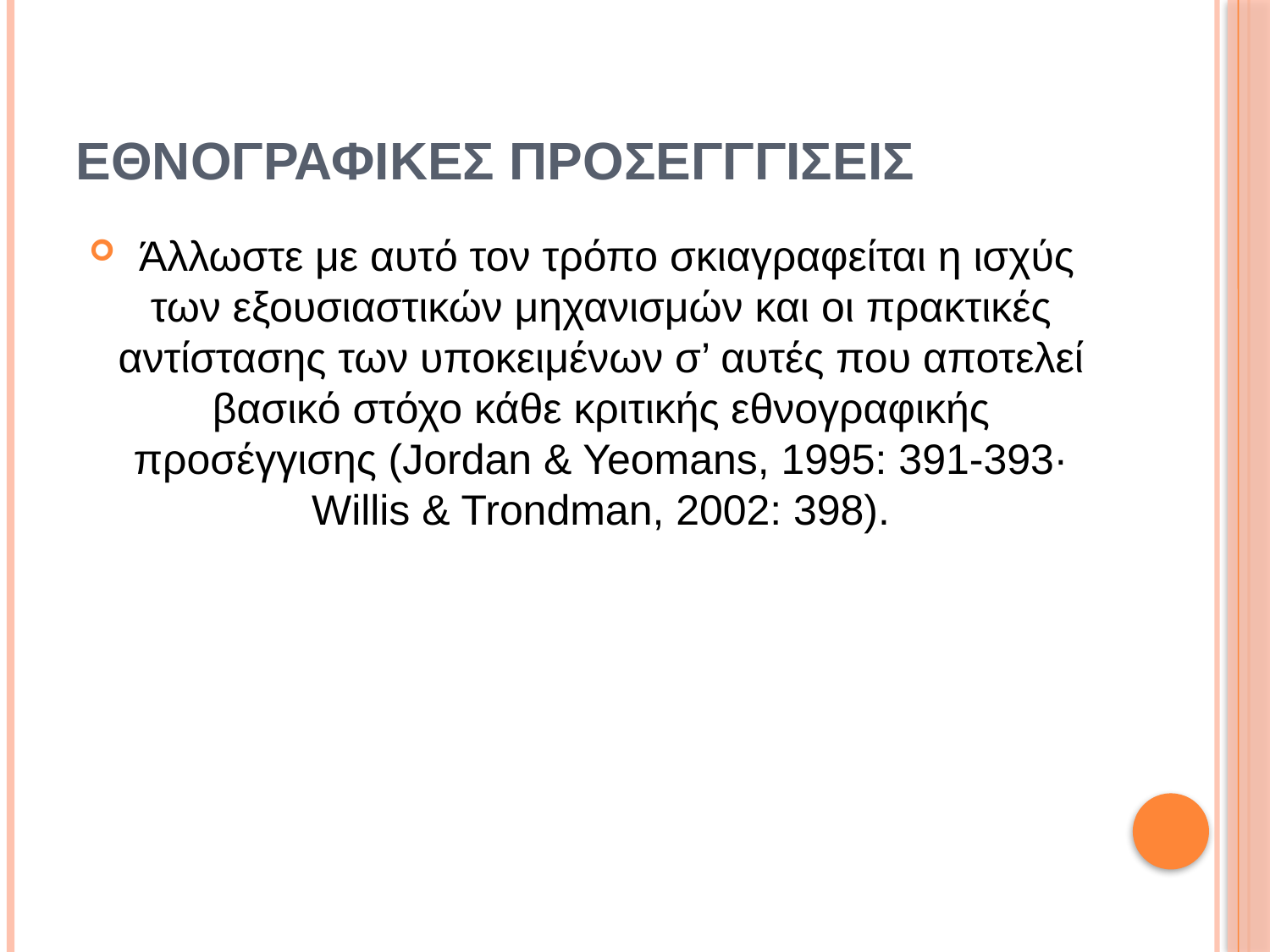

# Εθνογραφικεσ προσεγγγισεισ
 Άλλωστε με αυτό τον τρόπο σκιαγραφείται η ισχύς των εξουσιαστικών μηχανισμών και οι πρακτικές αντίστασης των υποκειμένων σ’ αυτές που αποτελεί βασικό στόχο κάθε κριτικής εθνογραφικής προσέγγισης (Jordan & Yeomans, 1995: 391-393· Willis & Trondman, 2002: 398).